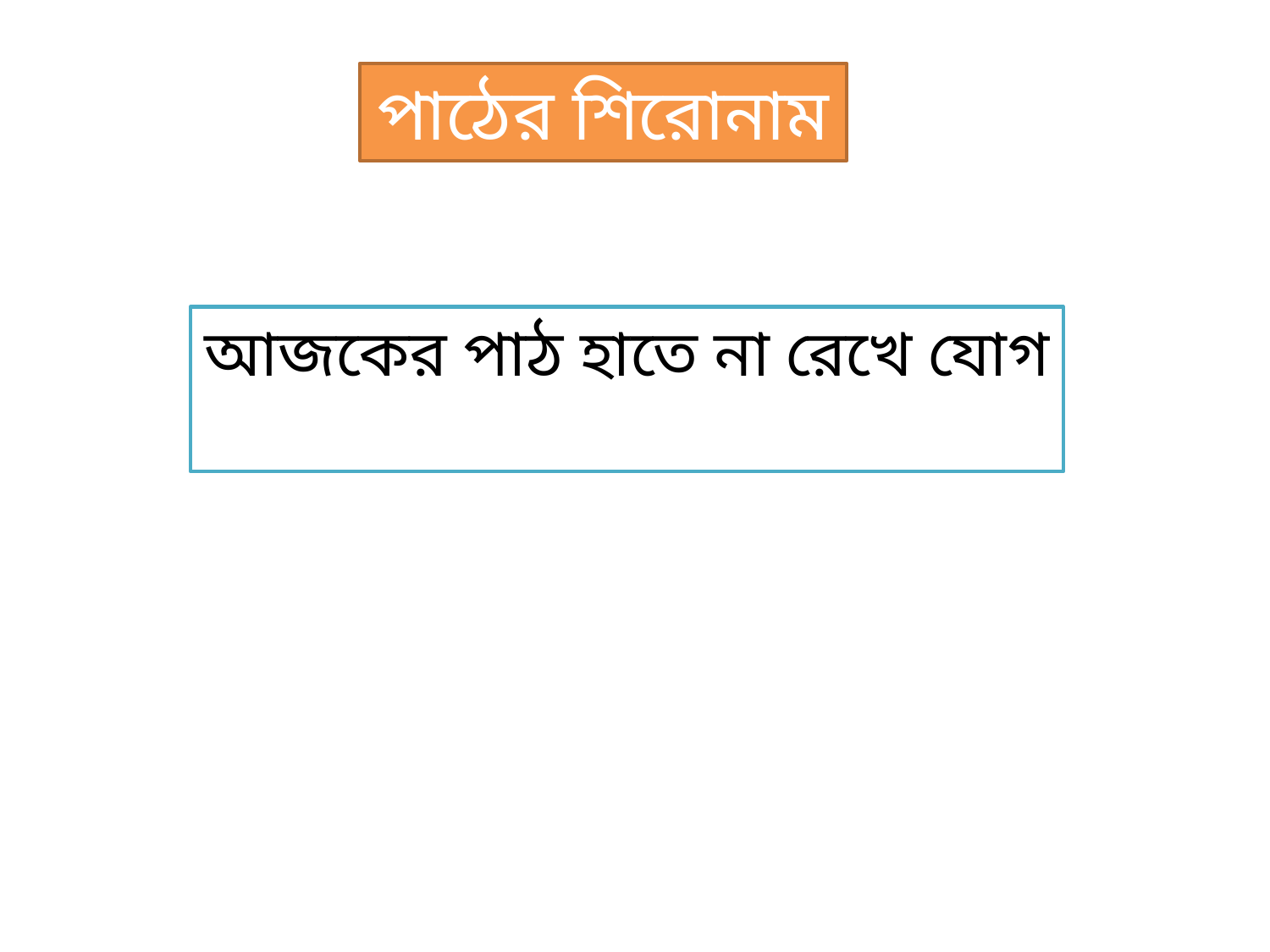

পাঠের শিরোনাম
আজকের পাঠ হাতে না রেখে যোগ